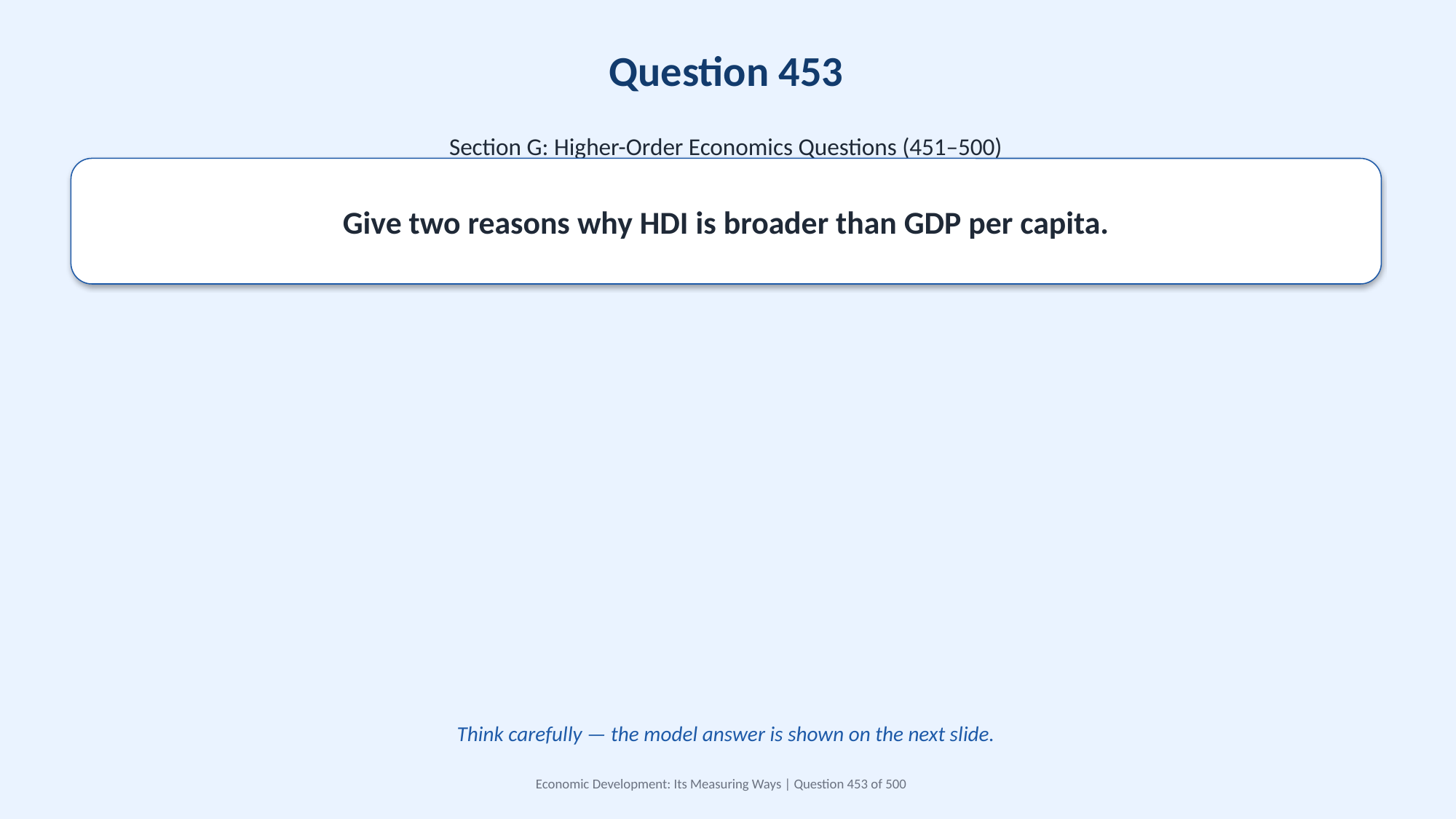

Question 453
Section G: Higher-Order Economics Questions (451–500)
Give two reasons why HDI is broader than GDP per capita.
Think carefully — the model answer is shown on the next slide.
Economic Development: Its Measuring Ways | Question 453 of 500